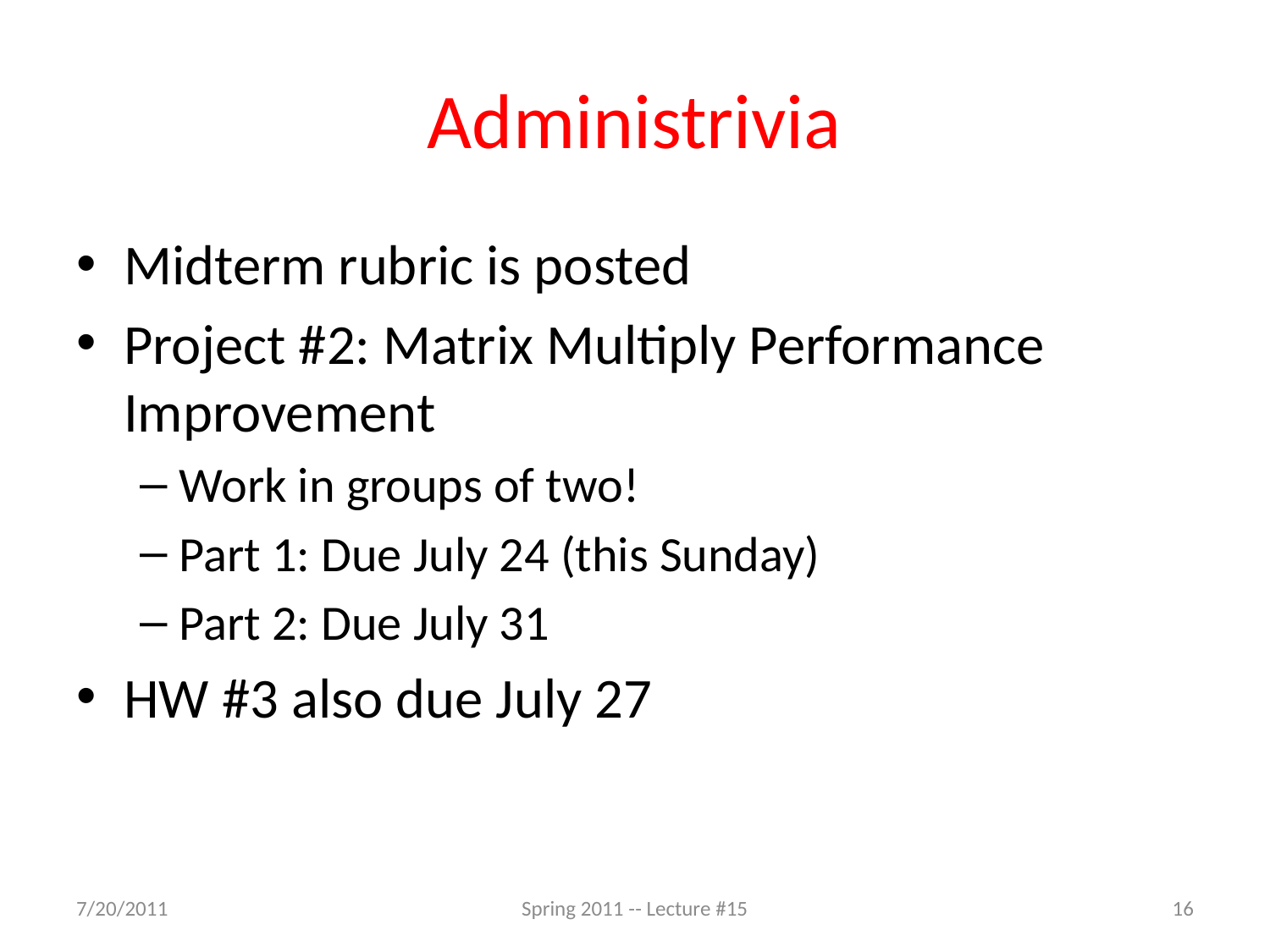

# Administrivia
Midterm rubric is posted
Project #2: Matrix Multiply Performance Improvement
Work in groups of two!
Part 1: Due July 24 (this Sunday)
Part 2: Due July 31
HW #3 also due July 27
7/20/2011
Spring 2011 -- Lecture #15
16